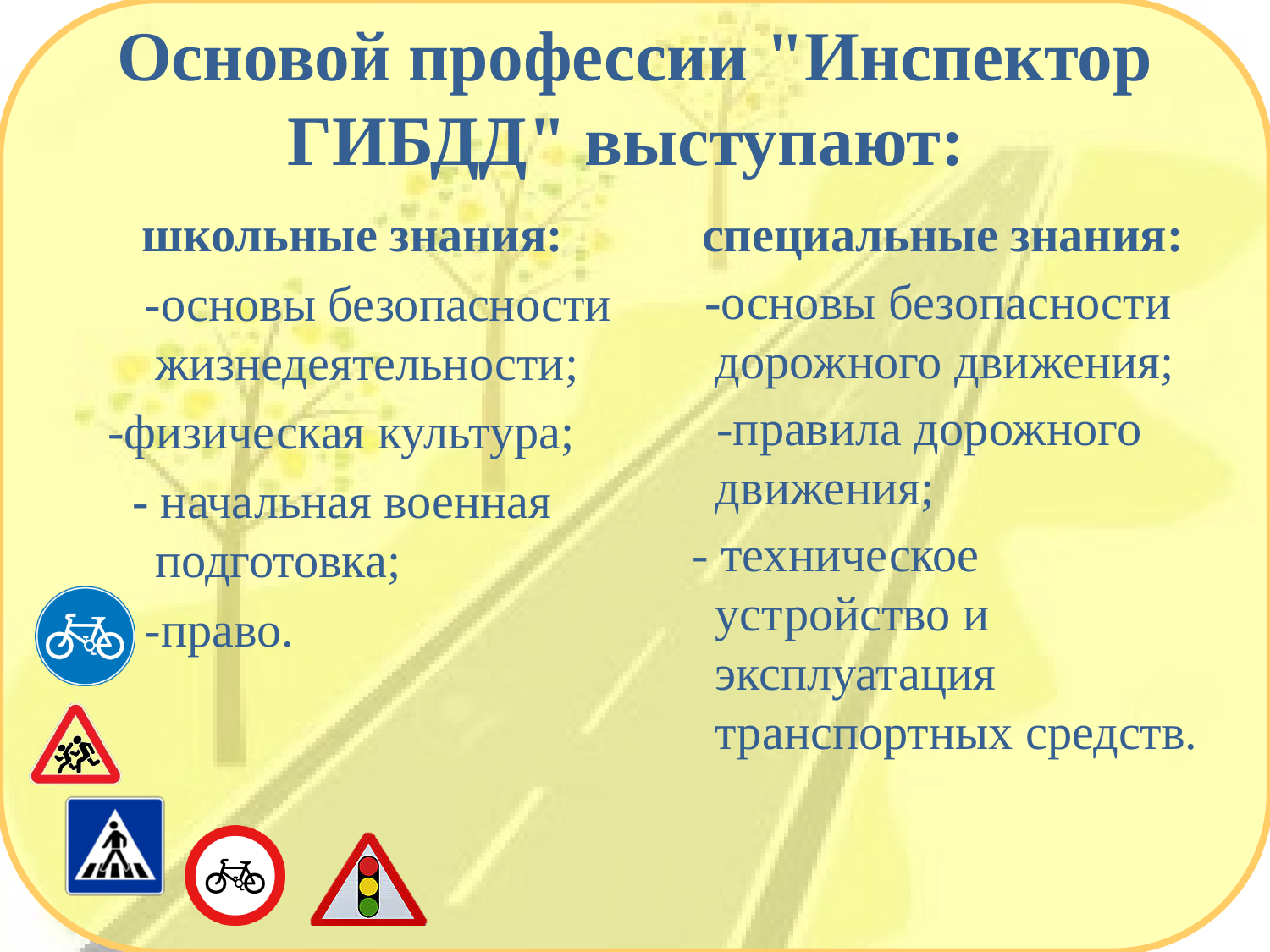

Основой профессии "Инспектор ГИБДД" выступают:
  школьные знания:
   -основы безопасности жизнедеятельности;
-физическая культура;
  - начальная военная подготовка;
   -право.
специальные знания:
   -основы безопасности дорожного движения;
    -правила дорожного движения;
  - техническое устройство и эксплуатация транспортных средств.